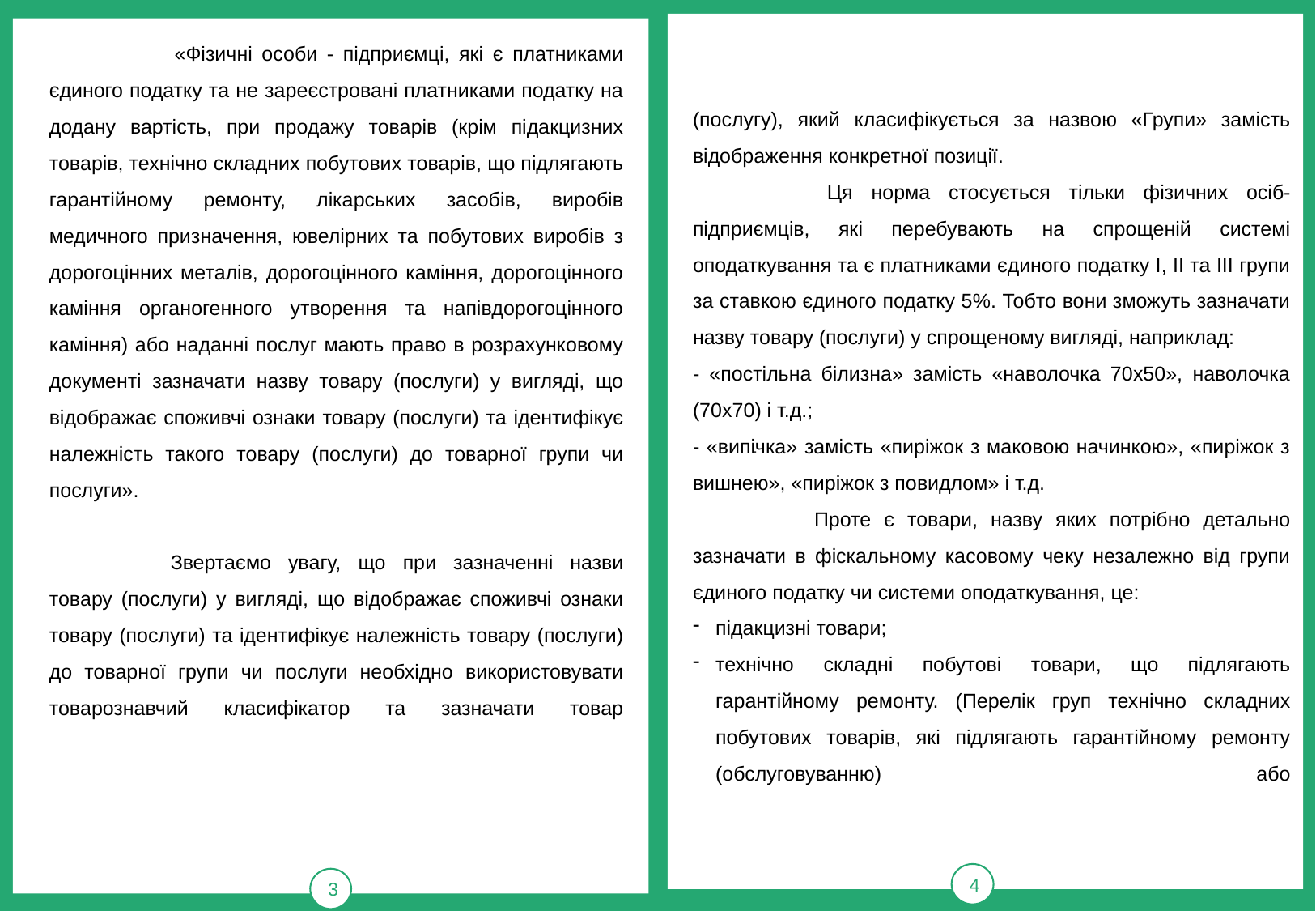

4

3
 	«Фізичні особи - підприємці, які є платниками єдиного податку та не зареєстровані платниками податку на додану вартість, при продажу товарів (крім підакцизних товарів, технічно складних побутових товарів, що підлягають гарантійному ремонту, лікарських засобів, виробів медичного призначення, ювелірних та побутових виробів з дорогоцінних металів, дорогоцінного каміння, дорогоцінного каміння органогенного утворення та напівдорогоцінного каміння) або наданні послуг мають право в розрахунковому документі зазначати назву товару (послуги) у вигляді, що відображає споживчі ознаки товару (послуги) та ідентифікує належність такого товару (послуги) до товарної групи чи послуги».

	Звертаємо увагу, що при зазначенні назви товару (послуги) у вигляді, що відображає споживчі ознаки товару (послуги) та ідентифікує належність товару (послуги) до товарної групи чи послуги необхідно використовувати товарознавчий класифікатор та зазначати товар

.
(послугу), який класифікується за назвою «Групи» замість відображення конкретної позиції.
 	Ця норма стосується тільки фізичних осіб-підприємців, які перебувають на спрощеній системі оподаткування та є платниками єдиного податку І, ІІ та ІІІ групи за ставкою єдиного податку 5%. Тобто вони зможуть зазначати назву товару (послуги) у спрощеному вигляді, наприклад:
- «постільна білизна» замість «наволочка 70х50», наволочка (70х70) і т.д.;
- «випічка» замість «пиріжок з маковою начинкою», «пиріжок з вишнею», «пиріжок з повидлом» і т.д.
	Проте є товари, назву яких потрібно детально зазначати в фіскальному касовому чеку незалежно від групи єдиного податку чи системи оподаткування, це:
підакцизні товари;
технічно складні побутові товари, що підлягають гарантійному ремонту. (Перелік груп технічно складних побутових товарів, які підлягають гарантійному ремонту (обслуговуванню) або